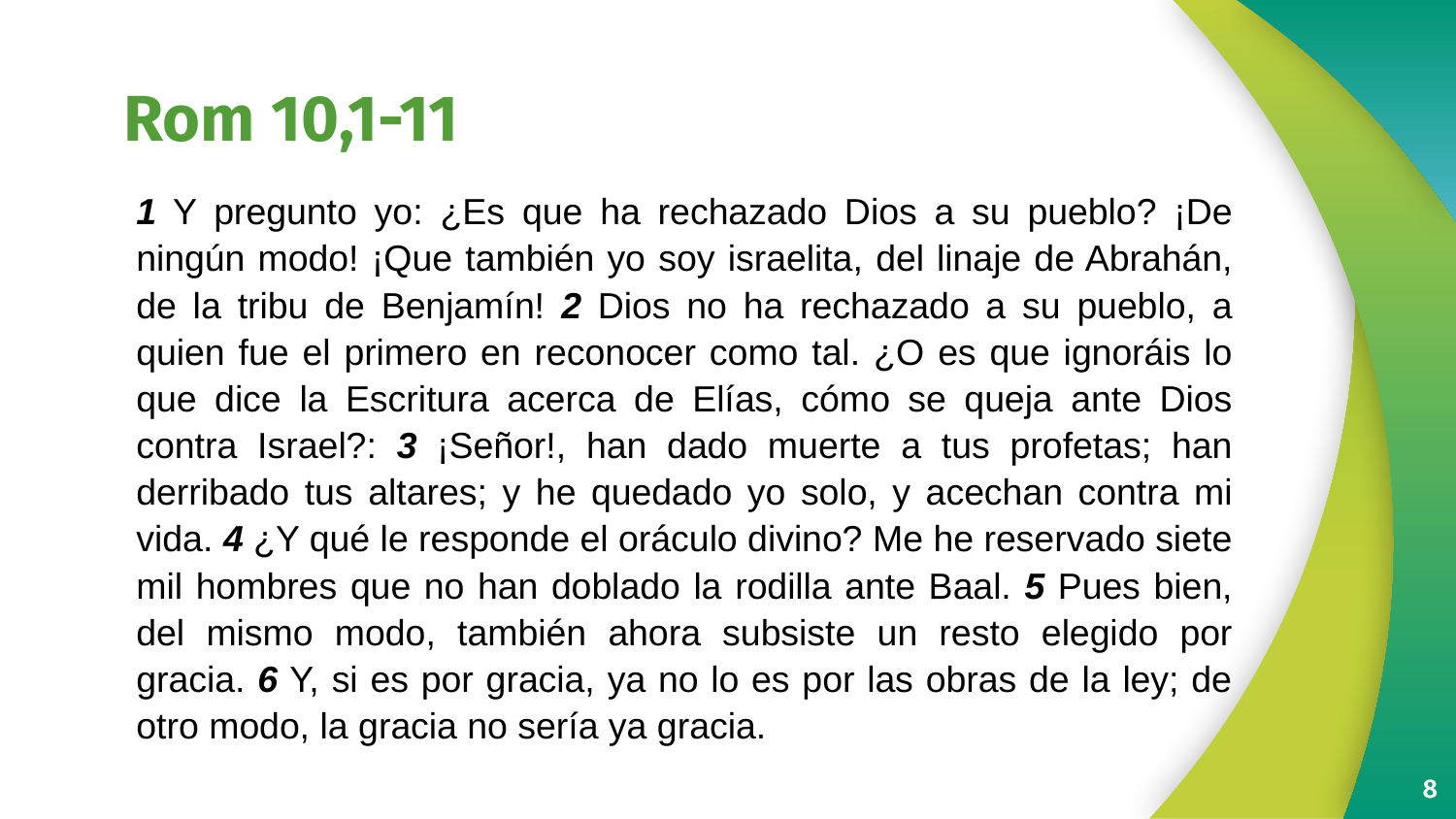

# Rom 10,1-11
1 Y pregunto yo: ¿Es que ha rechazado Dios a su pueblo? ¡De ningún modo! ¡Que también yo soy israelita, del linaje de Abrahán, de la tribu de Benjamín! 2 Dios no ha rechazado a su pueblo, a quien fue el primero en reconocer como tal. ¿O es que ignoráis lo que dice la Escritura acerca de Elías, cómo se queja ante Dios contra Israel?: 3 ¡Señor!, han dado muerte a tus profetas; han derribado tus altares; y he quedado yo solo, y acechan contra mi vida. 4 ¿Y qué le responde el oráculo divino? Me he reservado siete mil hombres que no han doblado la rodilla ante Baal. 5 Pues bien, del mismo modo, también ahora subsiste un resto elegido por gracia. 6 Y, si es por gracia, ya no lo es por las obras de la ley; de otro modo, la gracia no sería ya gracia.
8